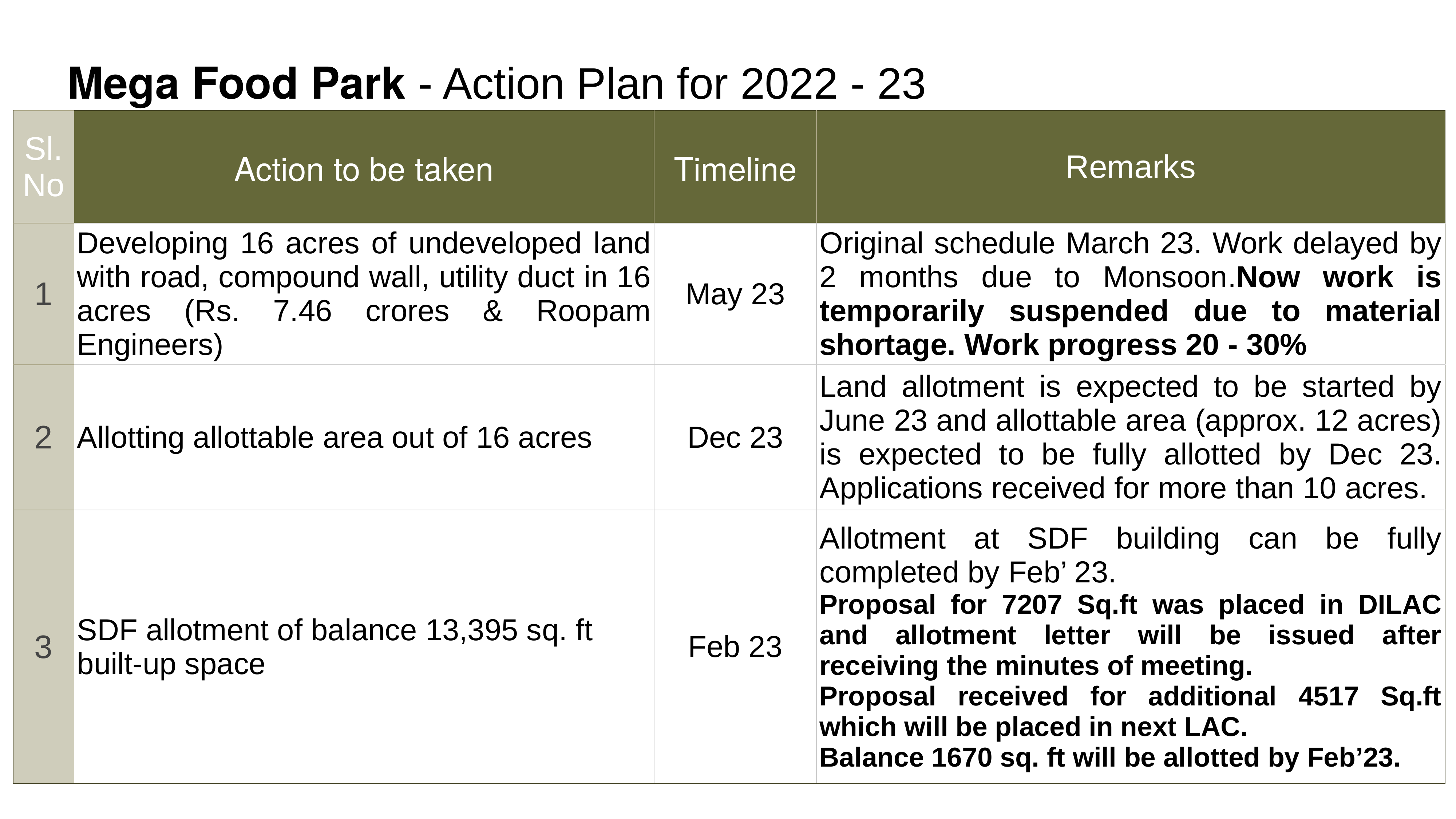

# Mega Food Park - Action Plan for 2022 - 23
| Sl. No | Action to be taken | Timeline | Remarks |
| --- | --- | --- | --- |
| 1 | Developing 16 acres of undeveloped land with road, compound wall, utility duct in 16 acres (Rs. 7.46 crores & Roopam Engineers) | May 23 | Original schedule March 23. Work delayed by 2 months due to Monsoon.Now work is temporarily suspended due to material shortage. Work progress 20 - 30% |
| 2 | Allotting allottable area out of 16 acres | Dec 23 | Land allotment is expected to be started by June 23 and allottable area (approx. 12 acres) is expected to be fully allotted by Dec 23. Applications received for more than 10 acres. |
| 3 | SDF allotment of balance 13,395 sq. ft built-up space | Feb 23 | Allotment at SDF building can be fully completed by Feb’ 23. Proposal for 7207 Sq.ft was placed in DILAC and allotment letter will be issued after receiving the minutes of meeting. Proposal received for additional 4517 Sq.ft which will be placed in next LAC. Balance 1670 sq. ft will be allotted by Feb’23. |